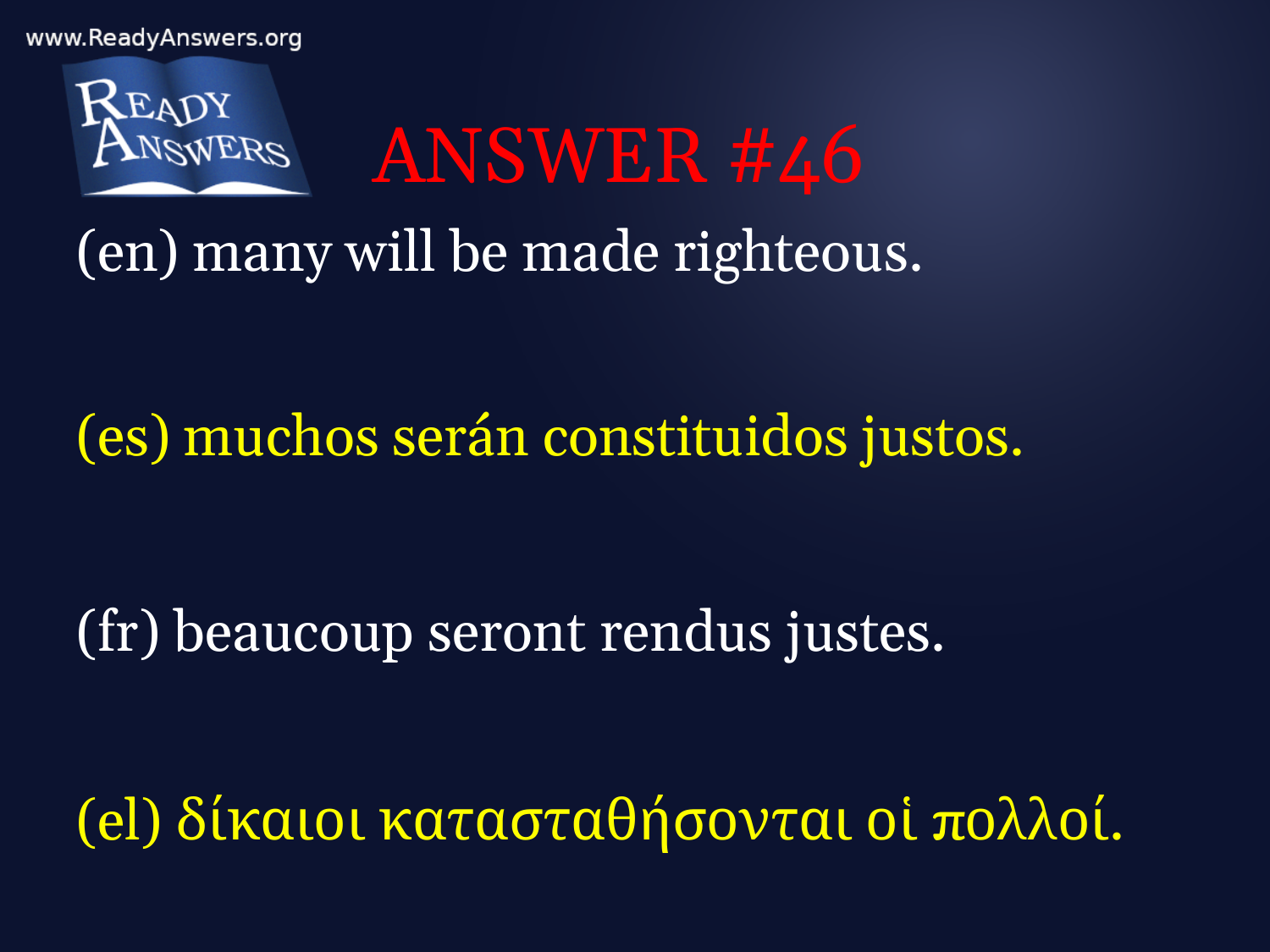

# ANSWER #46
(en) many will be made righteous.
(es) muchos serán constituidos justos.
(fr) beaucoup seront rendus justes.
(el) δίκαιοι κατασταθήσονται οἱ πολλοί.